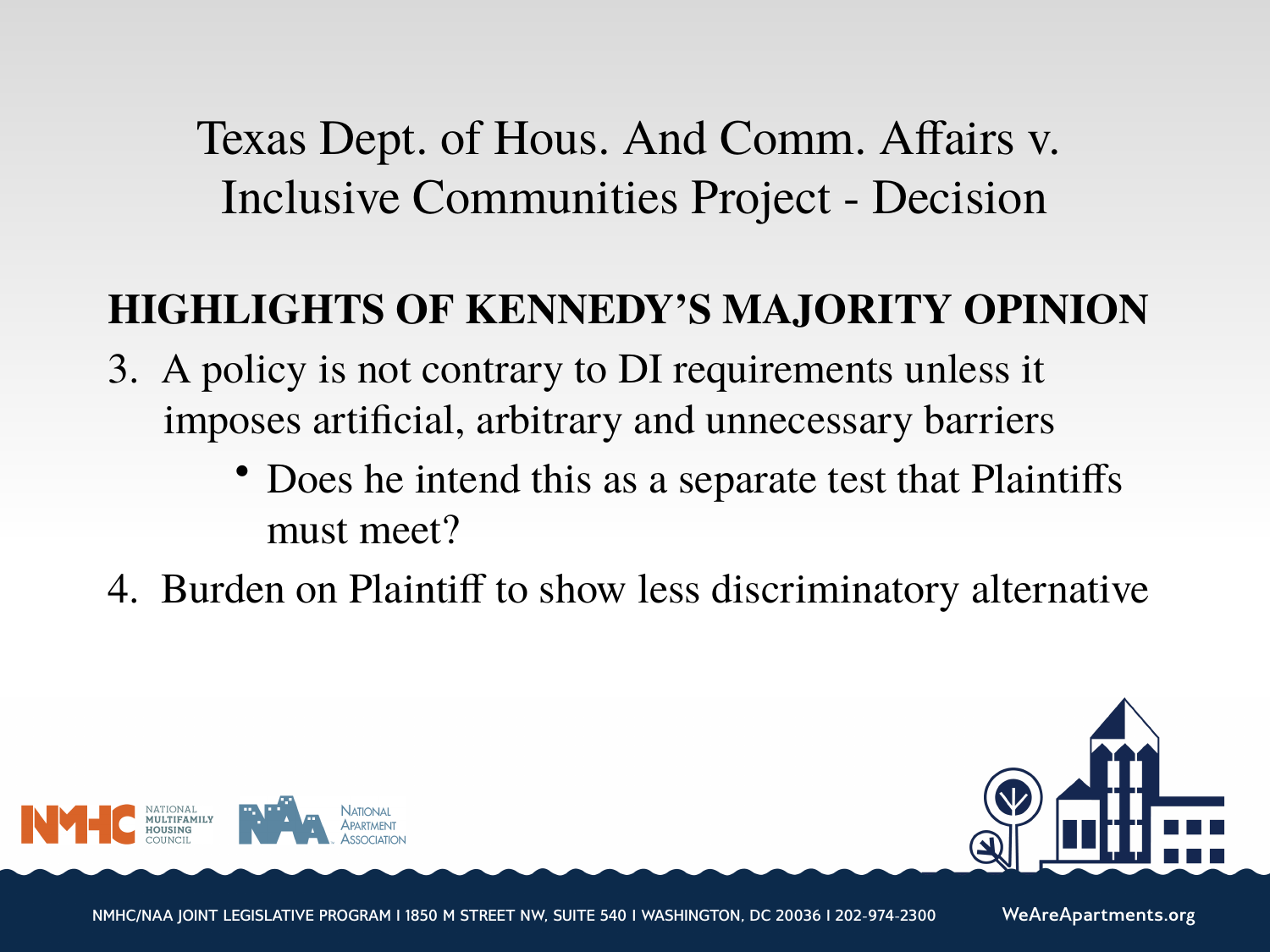

# Texas Dept. of Hous. And Comm. Affairs v. Inclusive Communities Project - Decision
HIGHLIGHTS OF KENNEDY’S MAJORITY OPINION
3.  A policy is not contrary to DI requirements unless it imposes artificial, arbitrary and unnecessary barriers
Does he intend this as a separate test that Plaintiffs must meet?
4.  Burden on Plaintiff to show less discriminatory alternative